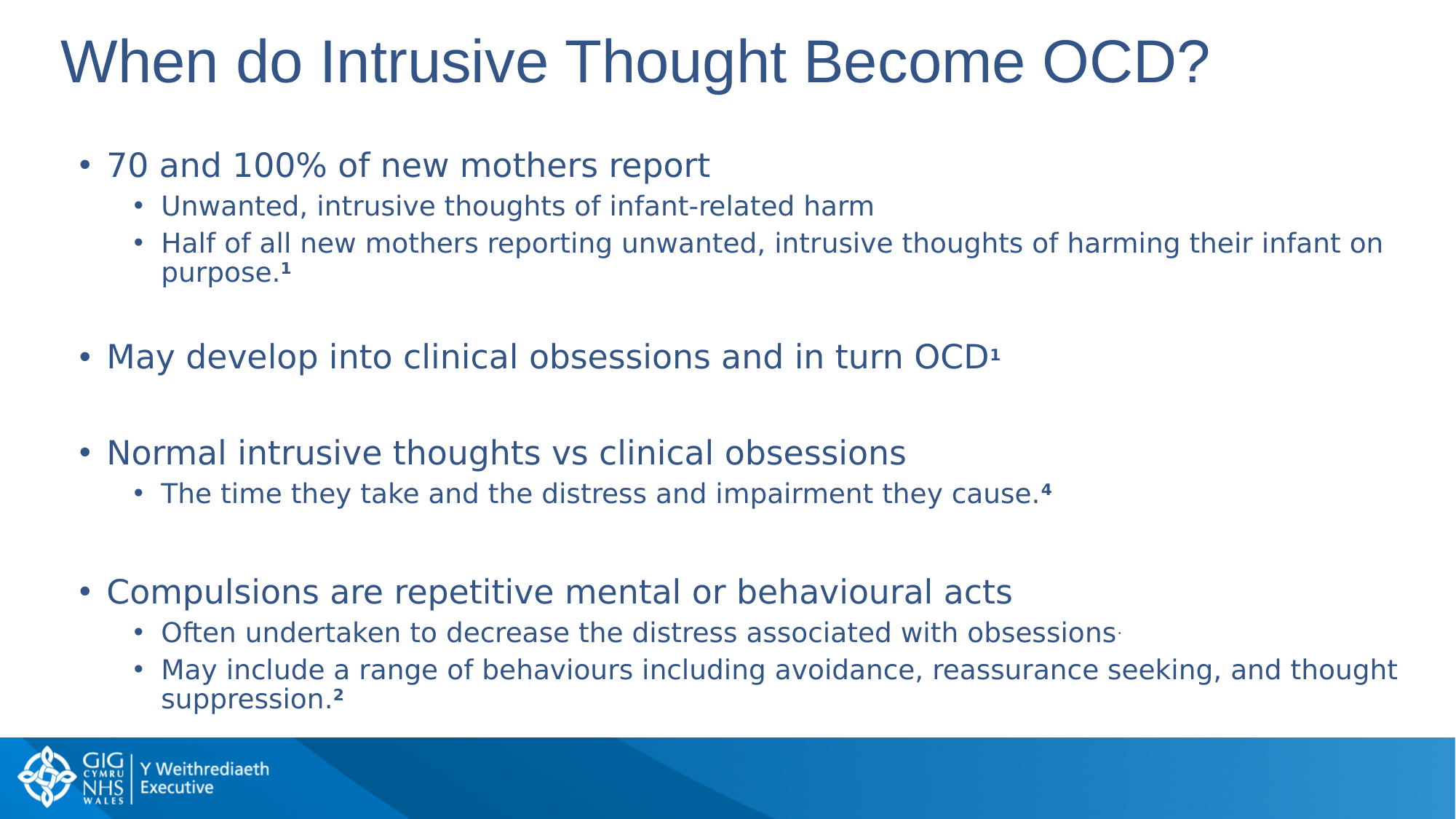

# When do Intrusive Thought Become OCD?
70 and 100% of new mothers report
Unwanted, intrusive thoughts of infant-related harm
Half of all new mothers reporting unwanted, intrusive thoughts of harming their infant on purpose.1

May develop into clinical obsessions and in turn OCD1

Normal intrusive thoughts vs clinical obsessions
The time they take and the distress and impairment they cause.4

Compulsions are repetitive mental or behavioural acts
Often undertaken to decrease the distress associated with obsessions.
May include a range of behaviours including avoidance, reassurance seeking, and thought suppression.2